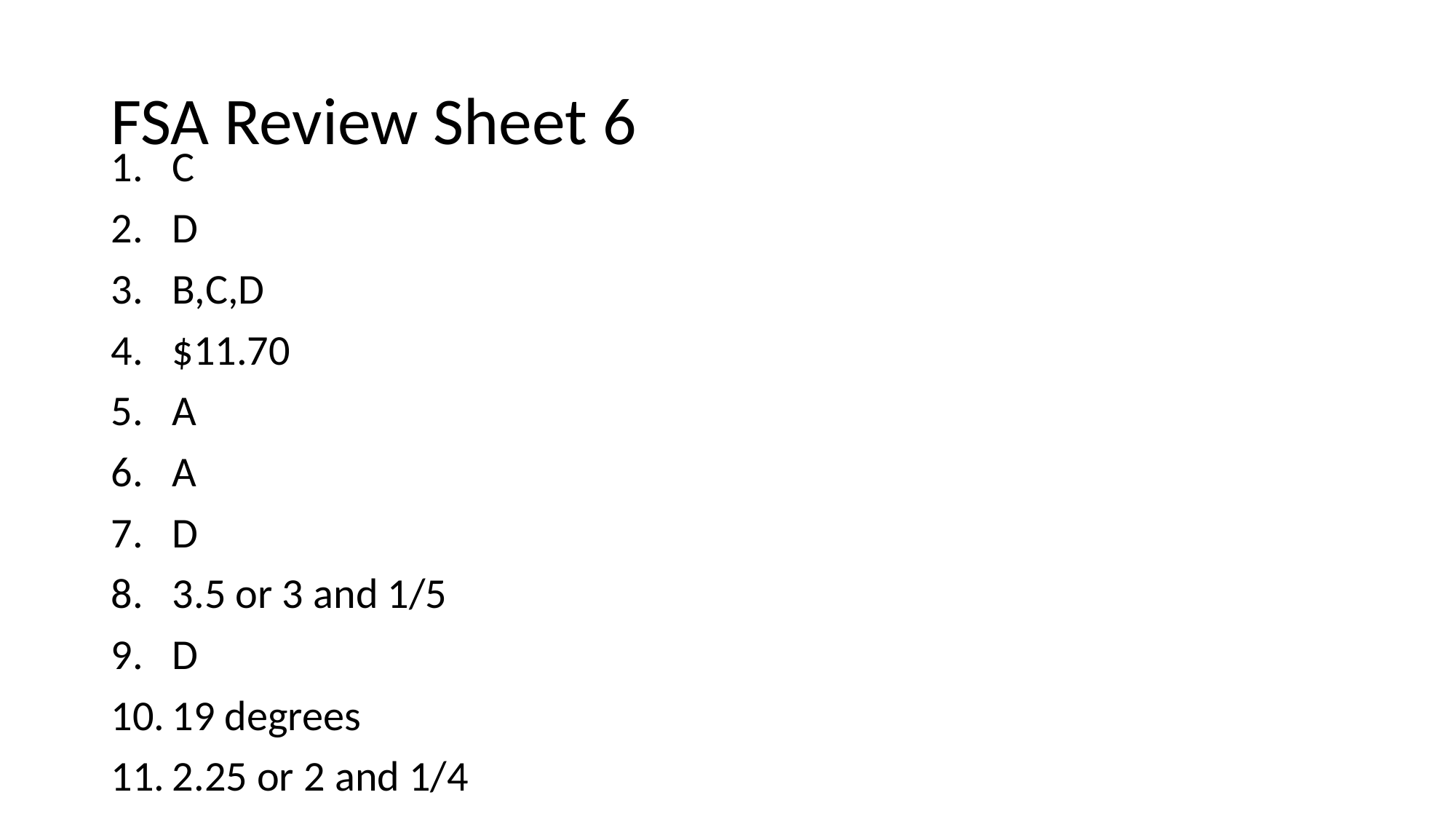

# FSA Review Sheet 6
C
D
B,C,D
$11.70
A
A
D
3.5 or 3 and 1/5
D
19 degrees
2.25 or 2 and 1/4